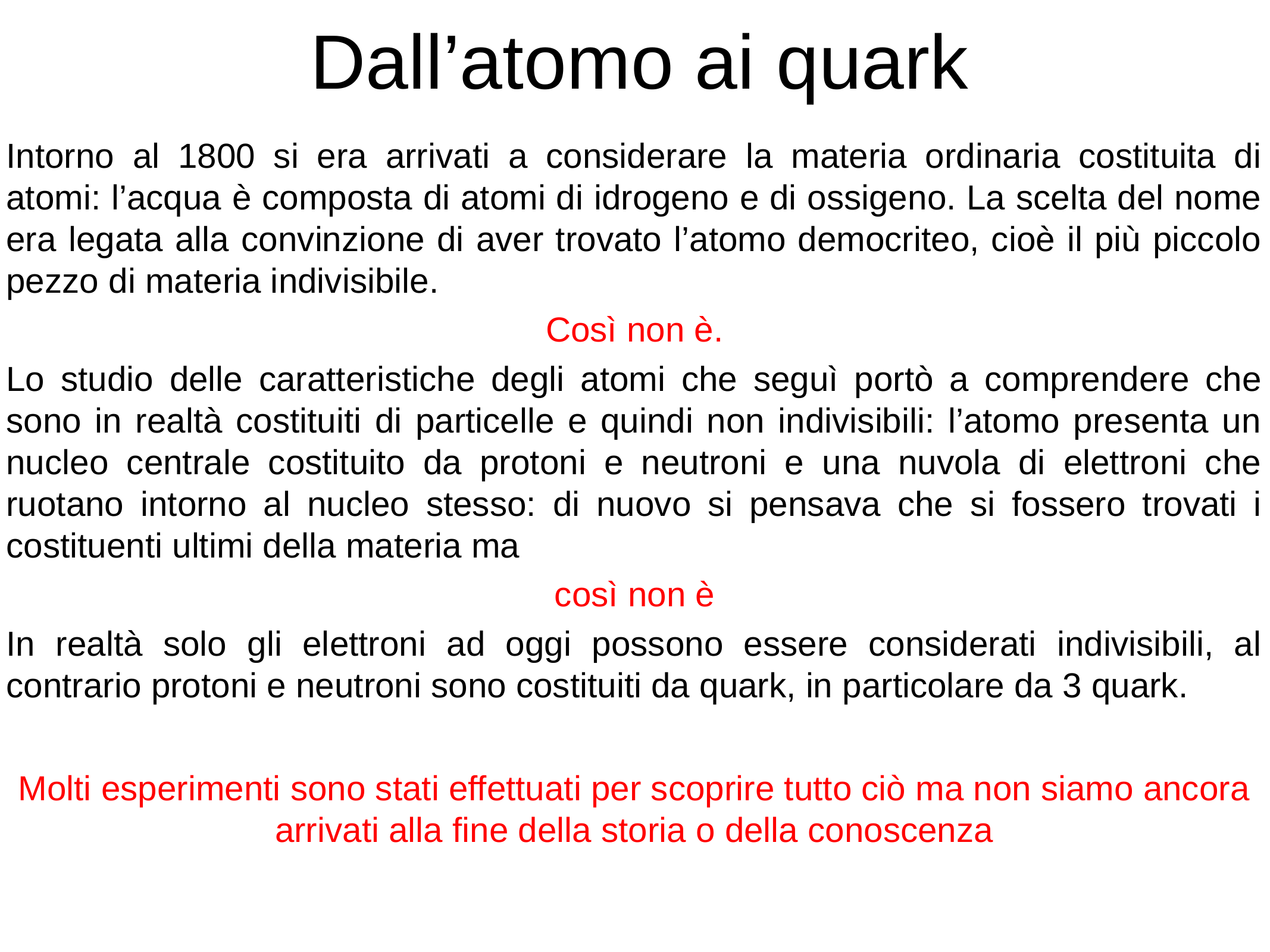

# Dall’atomo ai quark
Intorno al 1800 si era arrivati a considerare la materia ordinaria costituita di atomi: l’acqua è composta di atomi di idrogeno e di ossigeno. La scelta del nome era legata alla convinzione di aver trovato l’atomo democriteo, cioè il più piccolo pezzo di materia indivisibile.
Così non è.
Lo studio delle caratteristiche degli atomi che seguì portò a comprendere che sono in realtà costituiti di particelle e quindi non indivisibili: l’atomo presenta un nucleo centrale costituito da protoni e neutroni e una nuvola di elettroni che ruotano intorno al nucleo stesso: di nuovo si pensava che si fossero trovati i costituenti ultimi della materia ma
così non è
In realtà solo gli elettroni ad oggi possono essere considerati indivisibili, al contrario protoni e neutroni sono costituiti da quark, in particolare da 3 quark.

Molti esperimenti sono stati effettuati per scoprire tutto ciò ma non siamo ancora arrivati alla fine della storia o della conoscenza